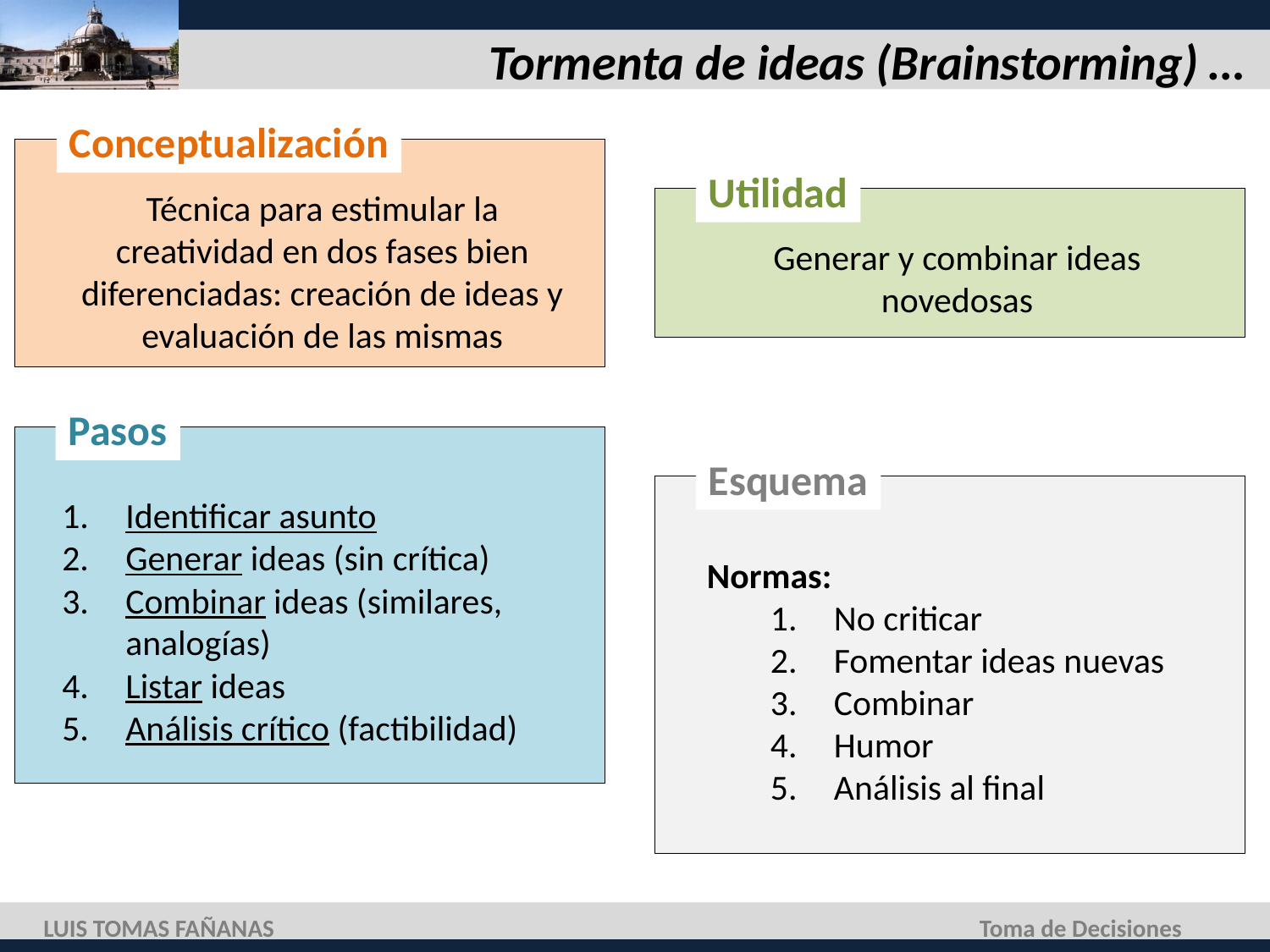

# Tormenta de ideas (Brainstorming) …
Conceptualización

Utilidad

Técnica para estimular la creatividad en dos fases bien diferenciadas: creación de ideas y evaluación de las mismas
Generar y combinar ideas novedosas
Pasos

Esquema

Identificar asunto
Generar ideas (sin crítica)
Combinar ideas (similares, analogías)
Listar ideas
Análisis crítico (factibilidad)
Normas:
No criticar
Fomentar ideas nuevas
Combinar
Humor
Análisis al final
LUIS TOMAS FAÑANAS
Toma de Decisiones